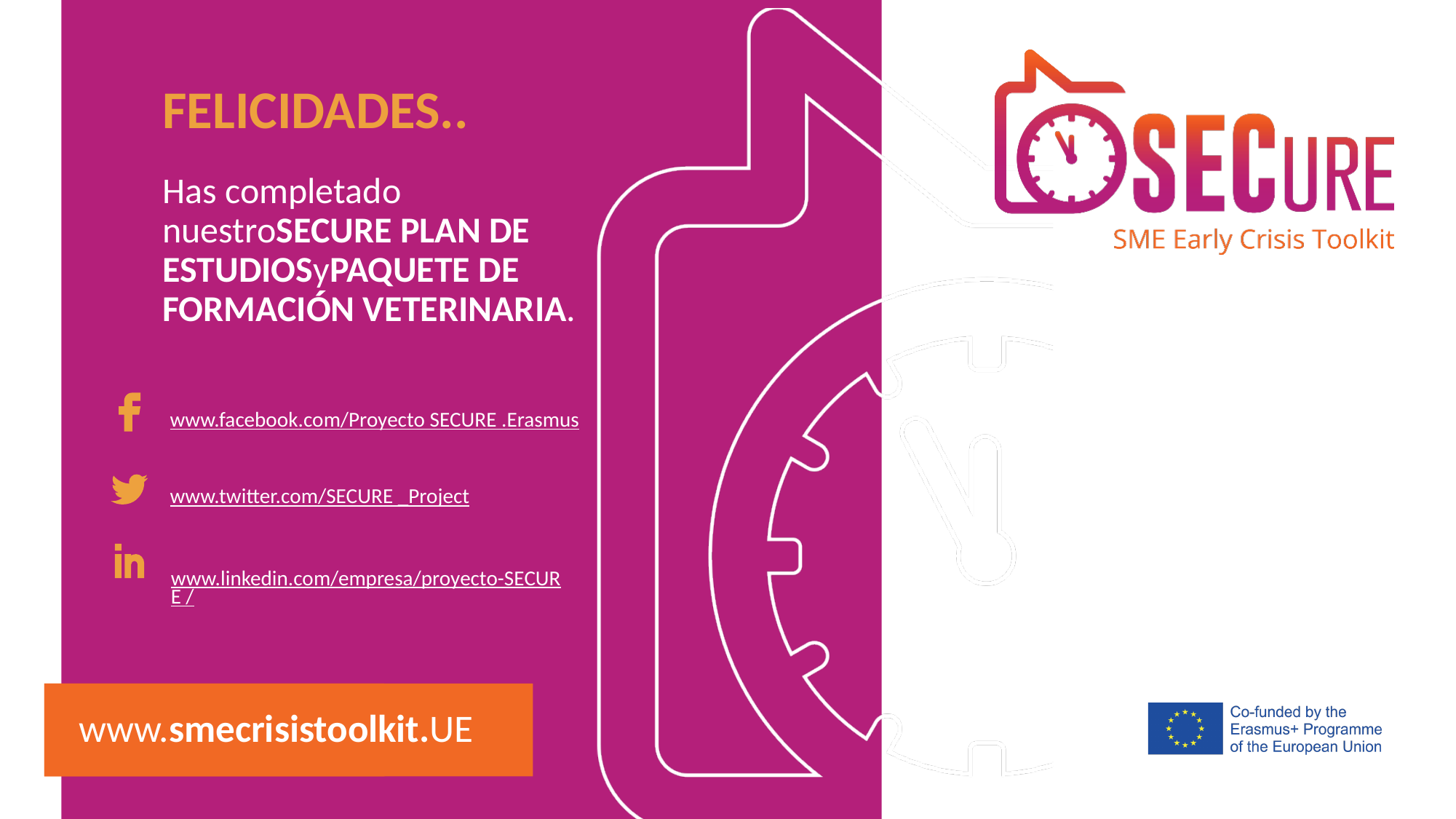

FELICIDADES..
Has completado nuestroSECURE PLAN DE ESTUDIOSyPAQUETE DE FORMACIÓN VETERINARIA.

www.facebook.com/Proyecto SECURE .Erasmus
www.twitter.com/SECURE _Project

www.linkedin.com/empresa/proyecto-SECURE /
www.smecrisistoolkit.UE